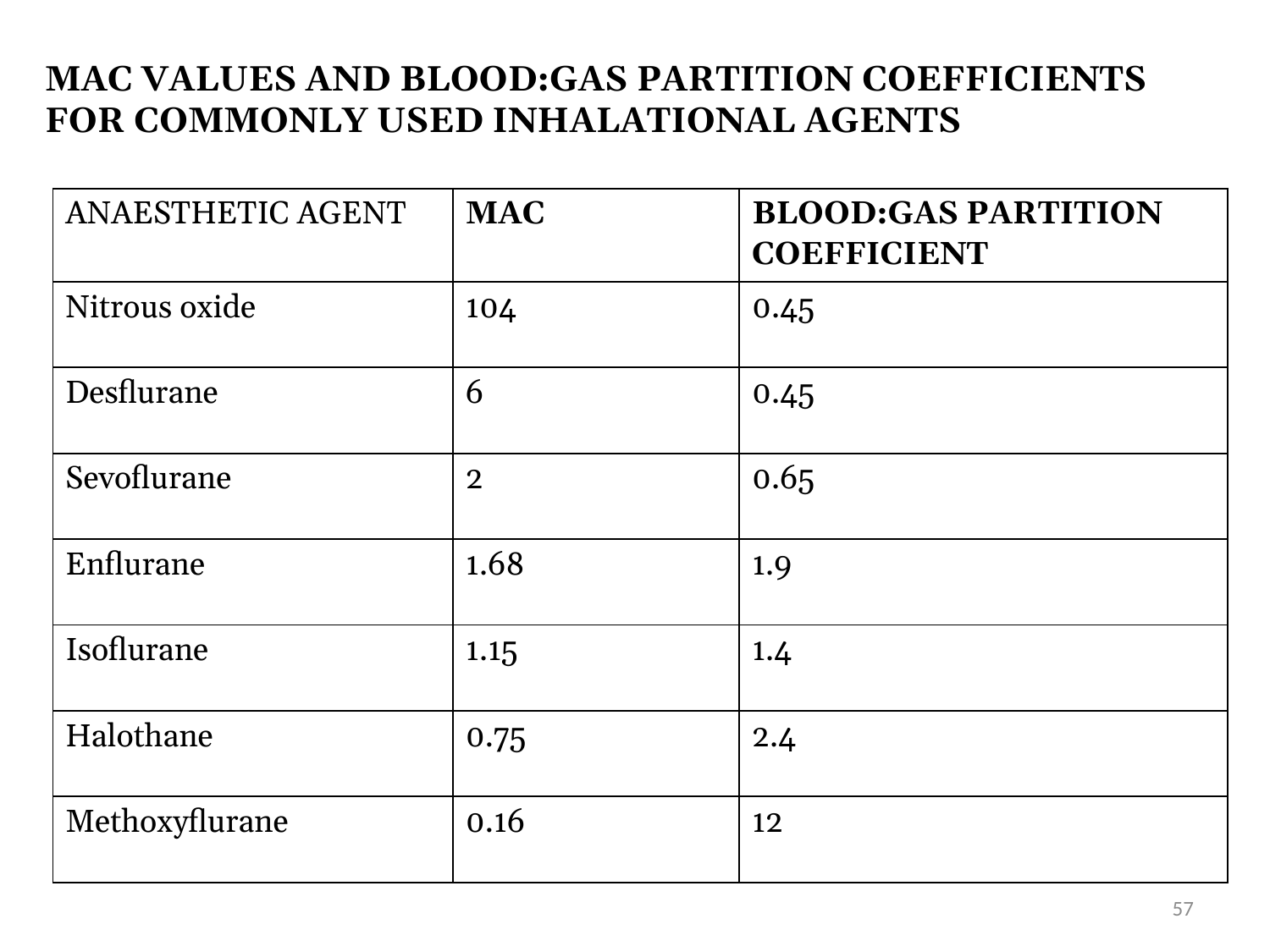

# MAC values and blood:gas partition coefficients for commonly used inhalational agents
| ANAESTHETIC AGENT | MAC | BLOOD:GAS PARTITION COEFFICIENT |
| --- | --- | --- |
| Nitrous oxide | 104 | 0.45 |
| Desflurane | 6 | 0.45 |
| Sevoflurane | 2 | 0.65 |
| Enflurane | 1.68 | 1.9 |
| Isoflurane | 1.15 | 1.4 |
| Halothane | 0.75 | 2.4 |
| Methoxyflurane | 0.16 | 12 |
57